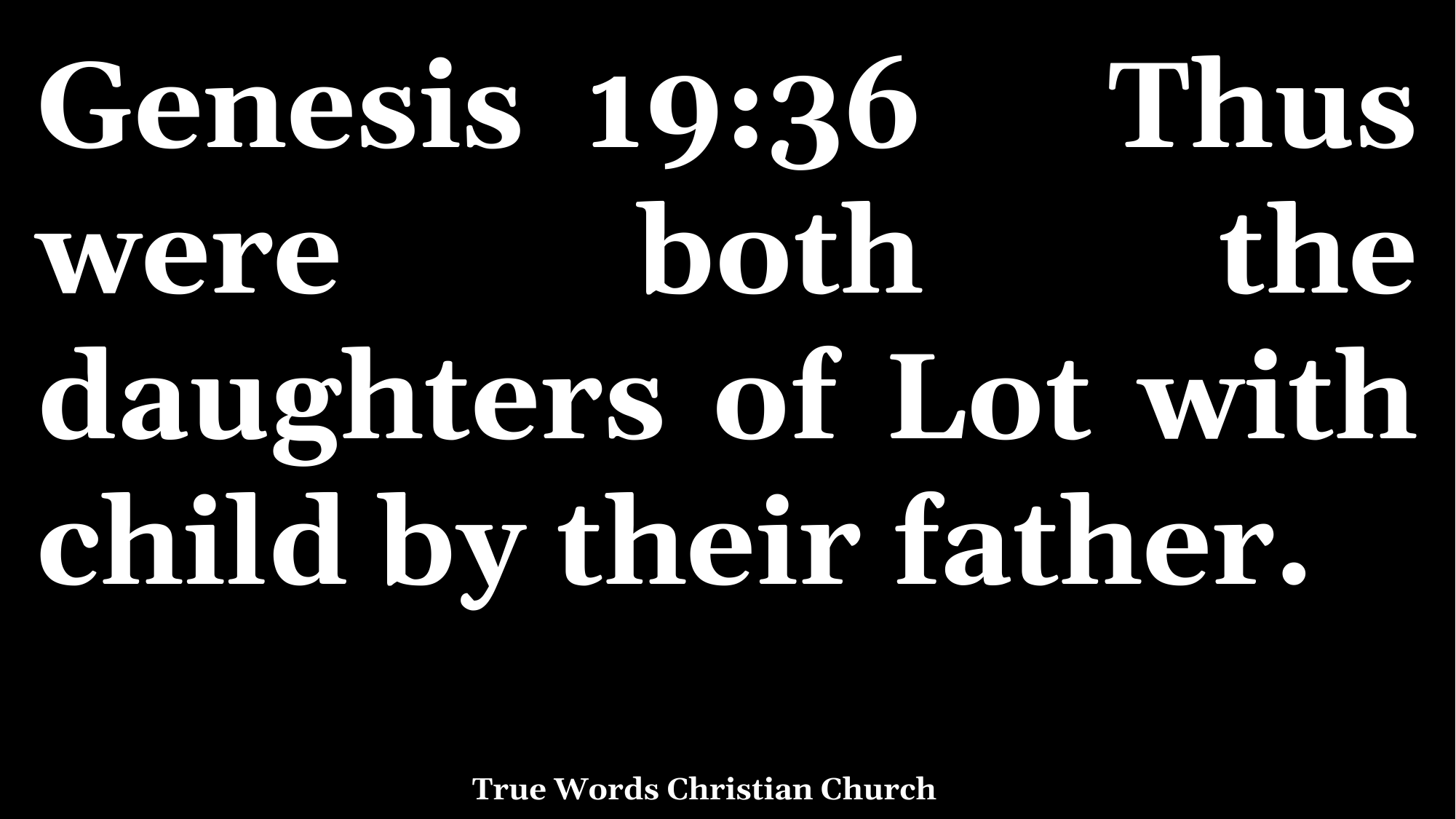

Genesis 19:36   Thus were both the daughters of Lot with child by their father.
True Words Christian Church